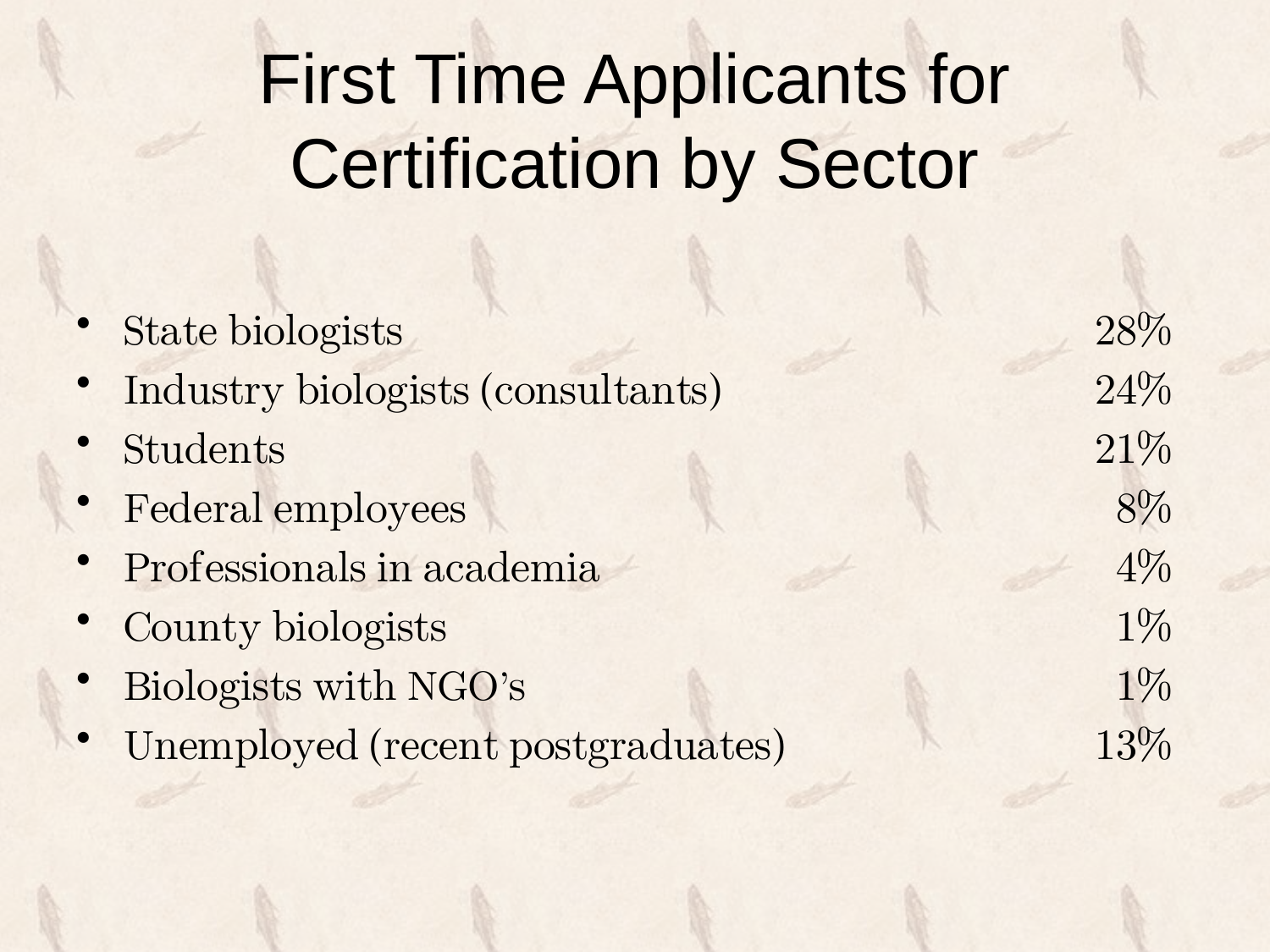

# First Time Applicants for Certification by Sector
State biologists	28%
Industry biologists (consultants)	24%
Students	21%
Federal employees	8%
Professionals in academia	4%
County biologists	1%
Biologists with NGO’s	1%
Unemployed (recent postgraduates)	13%